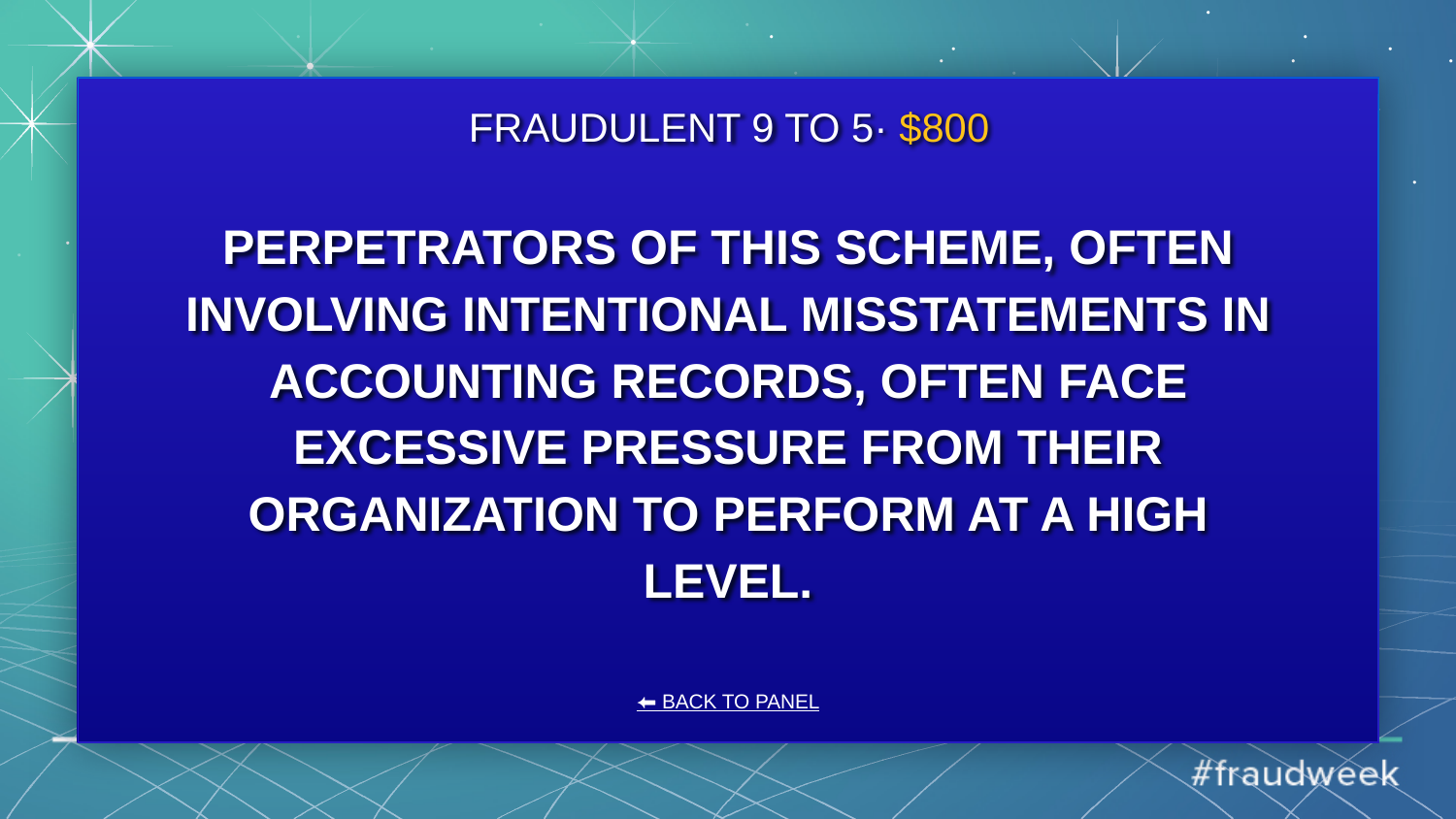

FRAUDULENT 9 TO 5· $800
# PERPETRATORS OF THIS SCHEME, OFTEN INVOLVING INTENTIONAL MISSTATEMENTS IN ACCOUNTING RECORDS, OFTEN FACE EXCESSIVE PRESSURE FROM THEIR ORGANIZATION TO PERFORM AT A HIGH LEVEL.